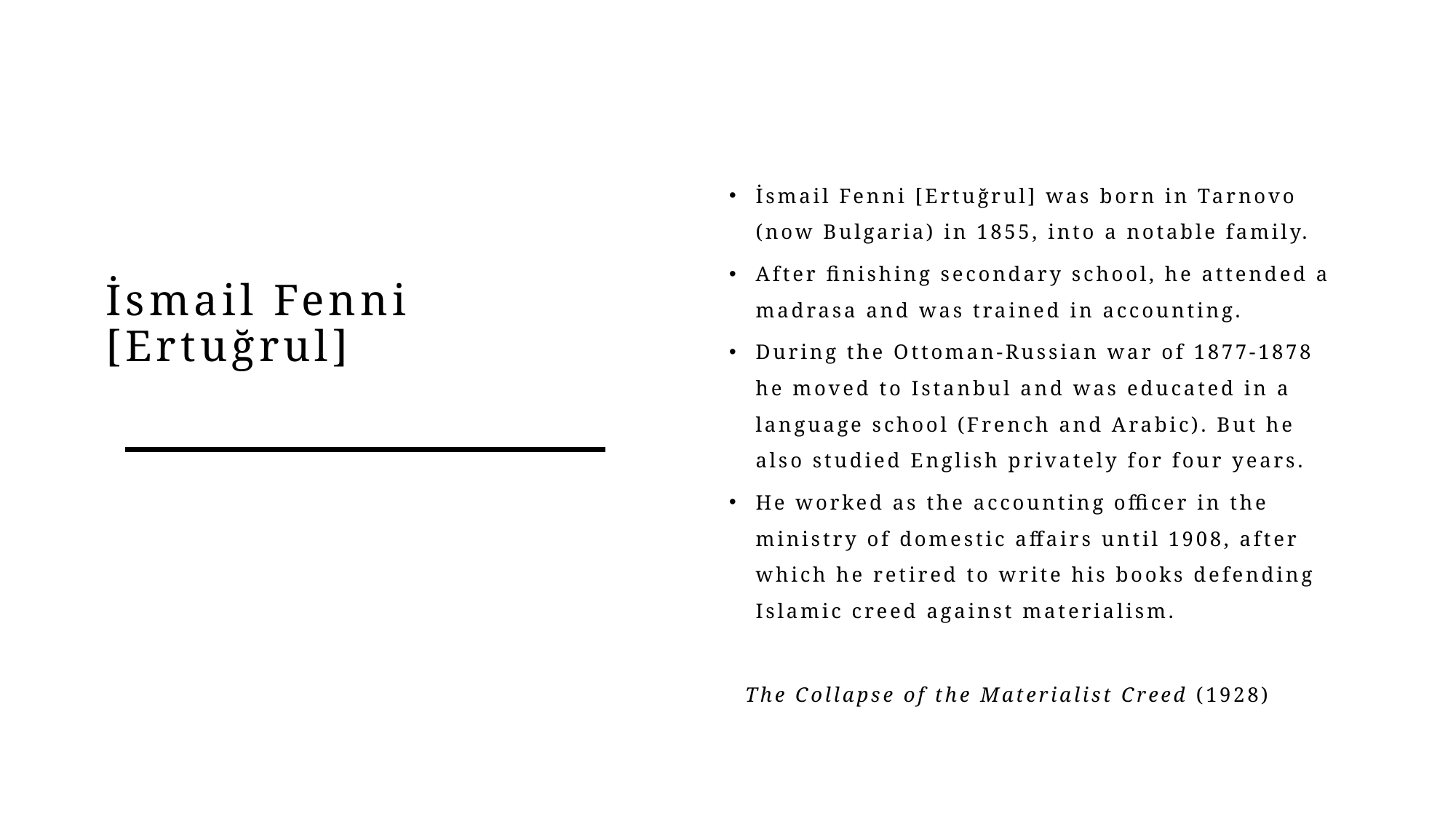

İsmail Fenni [Ertuğrul] was born in Tarnovo (now Bulgaria) in 1855, into a notable family.
After finishing secondary school, he attended a madrasa and was trained in accounting.
During the Ottoman-Russian war of 1877-1878 he moved to Istanbul and was educated in a language school (French and Arabic). But he also studied English privately for four years.
He worked as the accounting officer in the ministry of domestic affairs until 1908, after which he retired to write his books defending Islamic creed against materialism.

  The Collapse of the Materialist Creed (1928)

# İsmail Fenni [Ertuğrul]